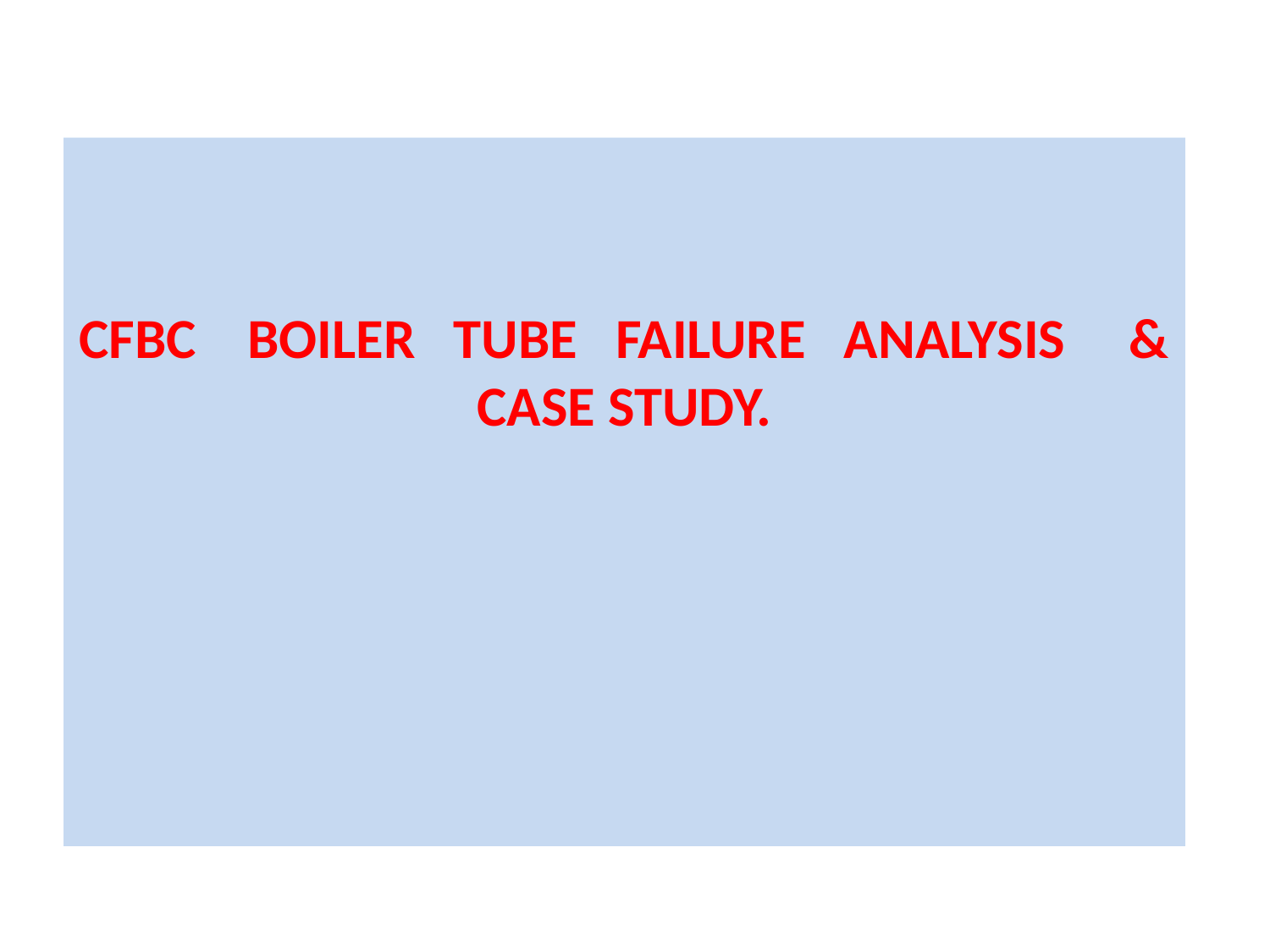

#

CFBC    BOILER   TUBE   FAILURE   ANALYSIS     & CASE STUDY.